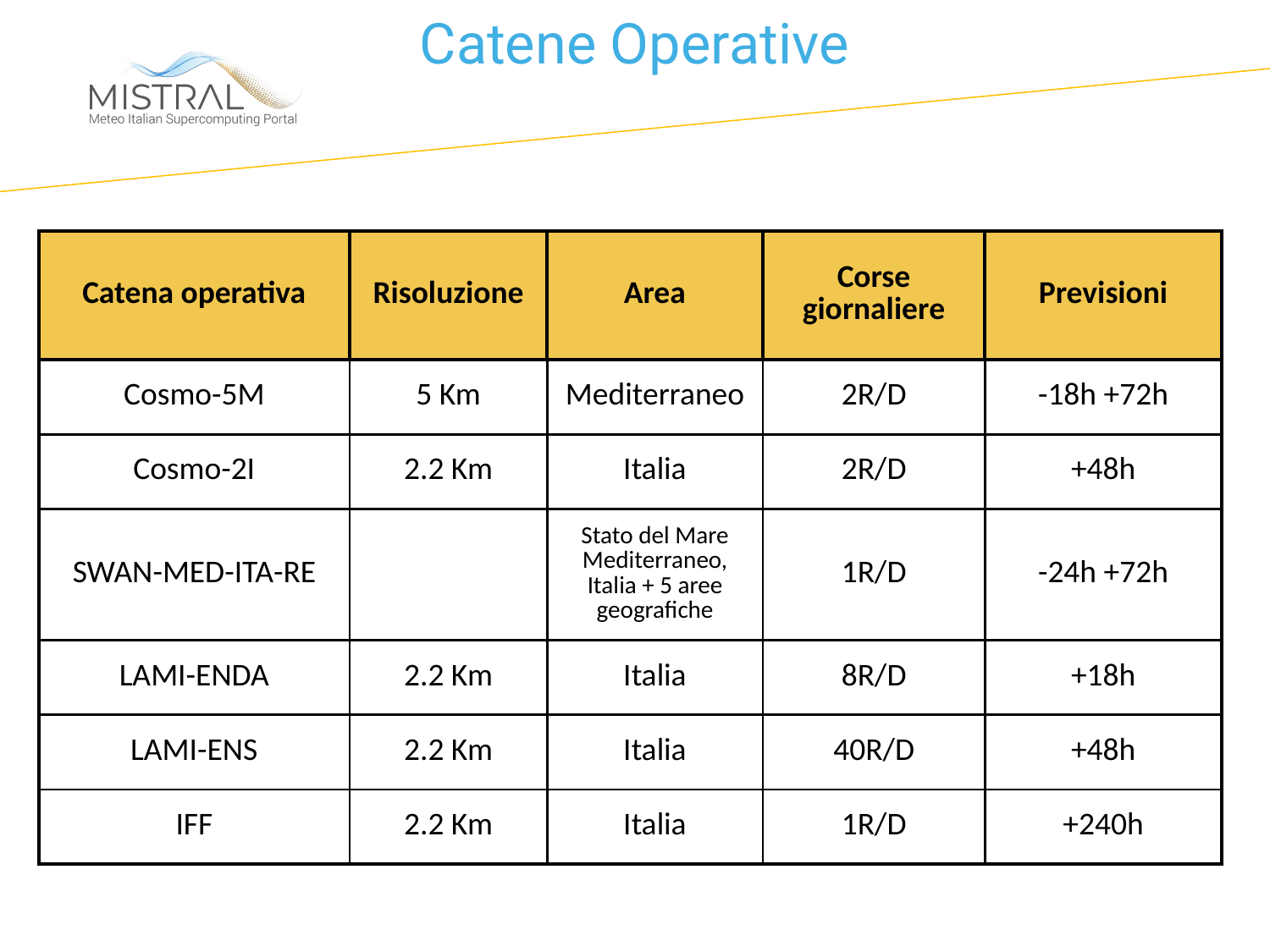

Catene Operative
| Catena operativa | Risoluzione | Area | Corse giornaliere | Previsioni |
| --- | --- | --- | --- | --- |
| Cosmo-5M | 5 Km | Mediterraneo | 2R/D | -18h +72h |
| Cosmo-2I | 2.2 Km | Italia | 2R/D | +48h |
| SWAN-MED-ITA-RE |  | Stato del Mare Mediterraneo, Italia + 5 aree geografiche | 1R/D | -24h +72h |
| LAMI-ENDA | 2.2 Km | Italia | 8R/D | +18h |
| LAMI-ENS | 2.2 Km | Italia | 40R/D | +48h |
| IFF | 2.2 Km | Italia | 1R/D | +240h |
4